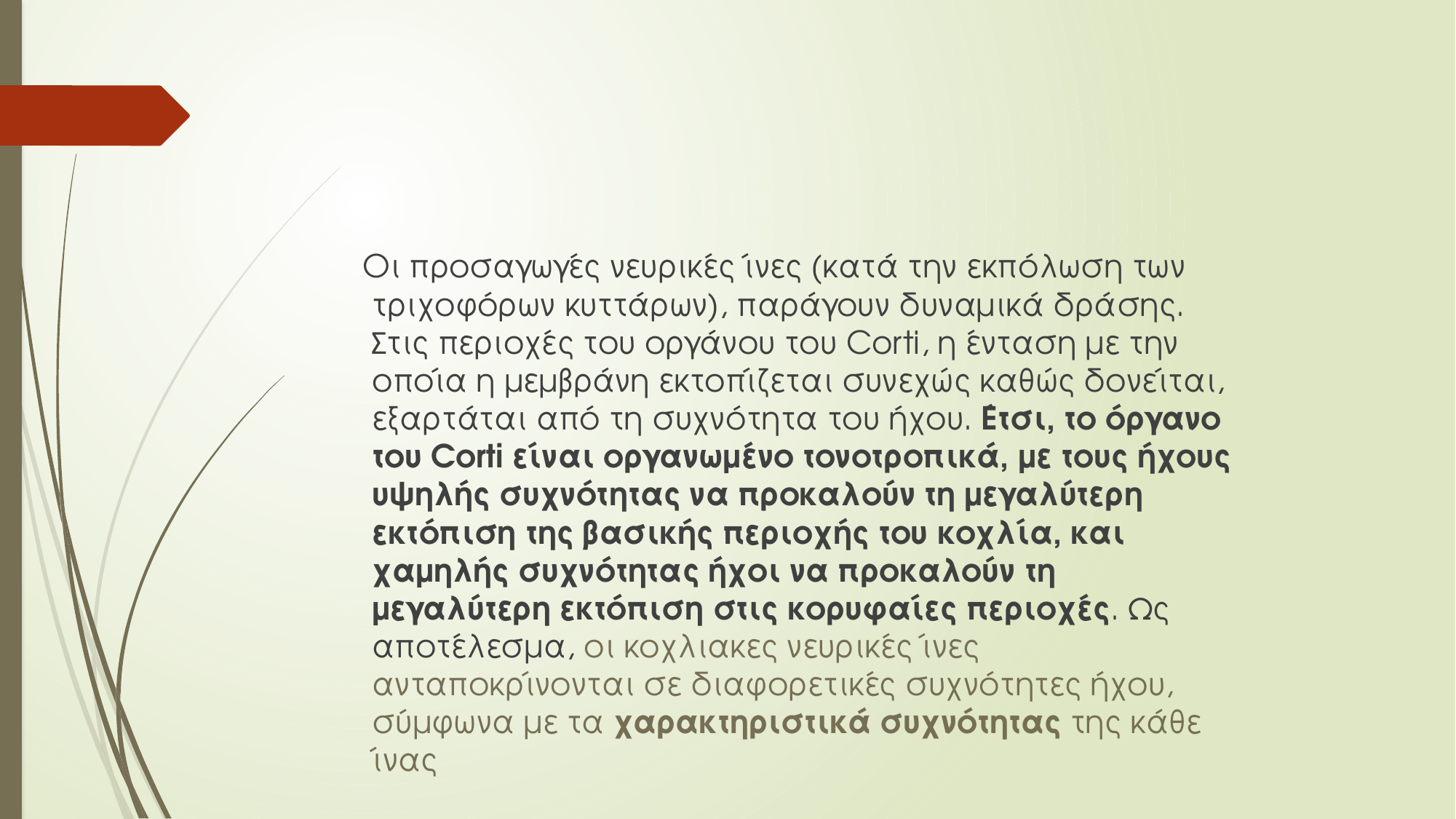

#
    Οι προσαγωγές νευρικές ίνες (κατά την εκπόλωση των τριχοφόρων κυττάρων), παράγουν δυναμικά δράσης. Στις περιοχές του οργάνου του Corti, η ένταση με την οποία η μεμβράνη εκτοπίζεται συνεχώς καθώς δονείται, εξαρτάται από τη συχνότητα του ήχου. Έτσι, το όργανο του Corti είναι οργανωμένο τονοτροπικά, με τους ήχους υψηλής συχνότητας να προκαλούν τη μεγαλύτερη εκτόπιση της βασικής περιοχής του κοχλία, και χαμηλής συχνότητας ήχοι να προκαλούν τη μεγαλύτερη εκτόπιση στις κορυφαίες περιοχές. Ως αποτέλεσμα, οι κοχλιακες νευρικές ίνες ανταποκρίνονται σε διαφορετικές συχνότητες ήχου, σύμφωνα με τα χαρακτηριστικά συχνότητας της κάθε ίνας